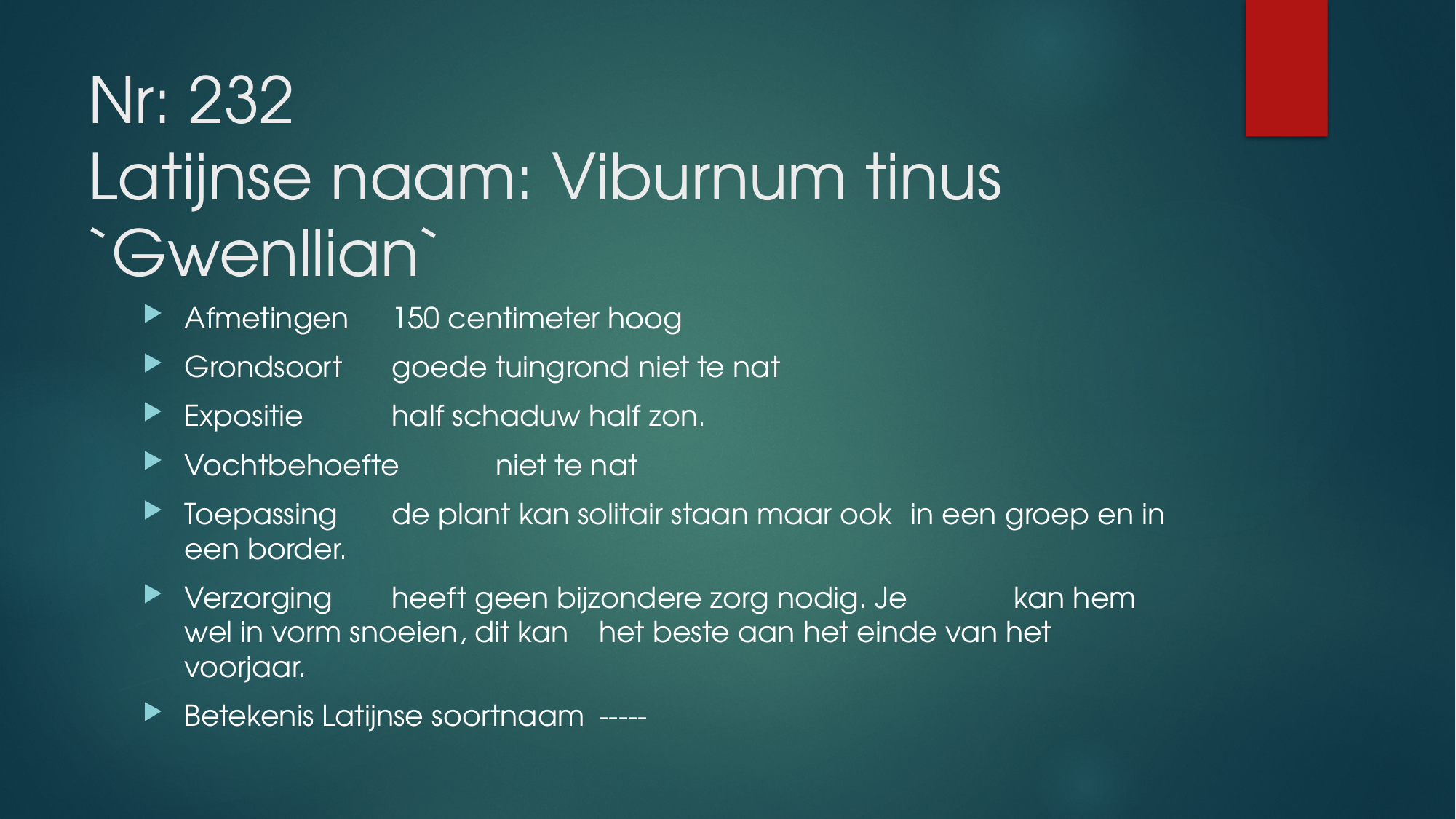

# Nr: 232 Latijnse naam: Viburnum tinus `Gwenllian`

Afmetingen						150 centimeter hoog
Grondsoort						goede tuingrond niet te nat
Expositie							half schaduw half zon.
Vochtbehoefte					niet te nat
Toepassing						de plant kan solitair staan maar ook 										in een groep en in een border.
Verzorging						heeft geen bijzondere zorg nodig. Je 										kan hem wel in vorm snoeien, dit kan 										het beste aan het einde van het 											voorjaar.
Betekenis Latijnse soortnaam	-----